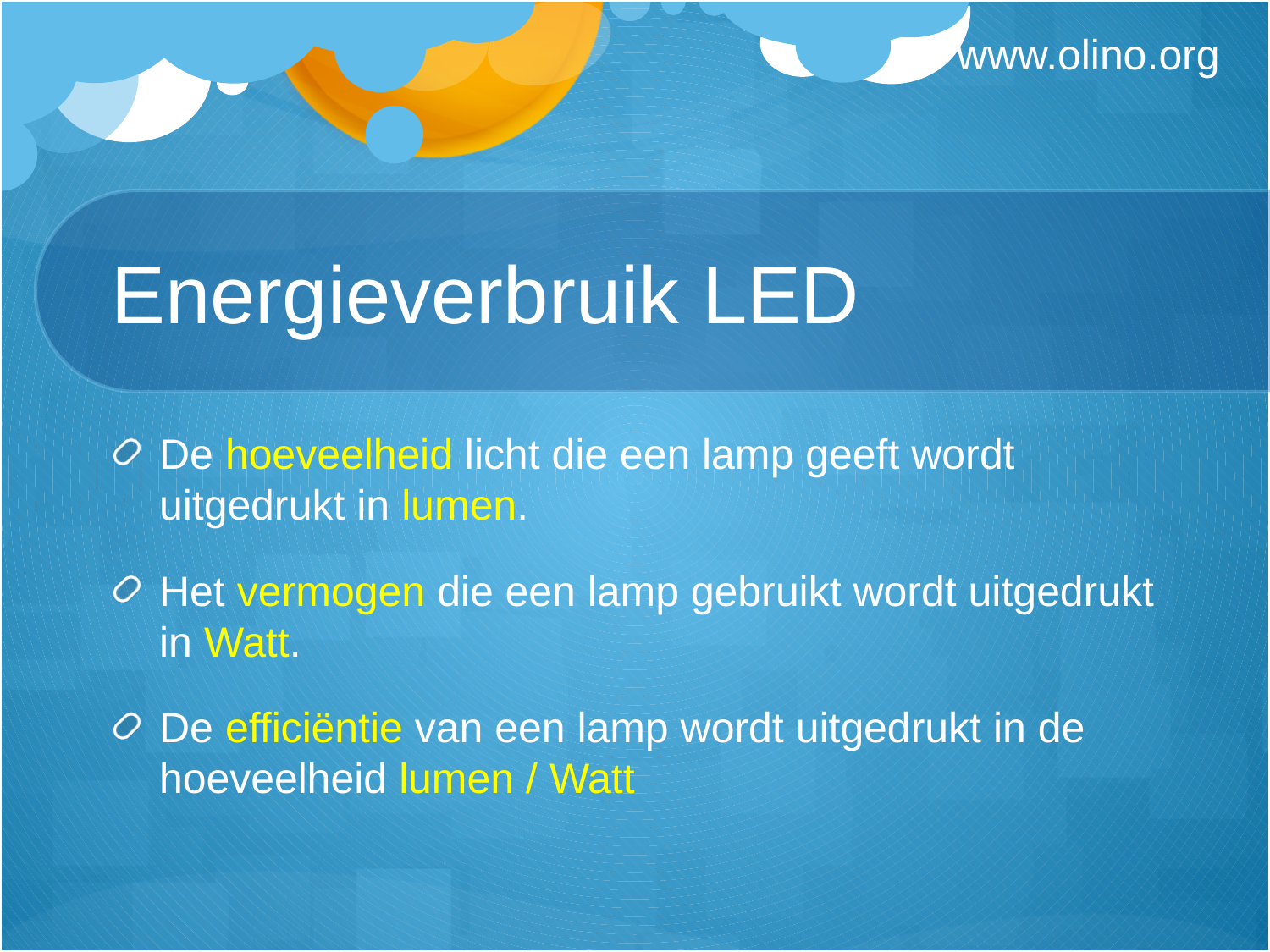

# Energieverbruik LED
De hoeveelheid licht die een lamp geeft wordt uitgedrukt in lumen.
Het vermogen die een lamp gebruikt wordt uitgedrukt in Watt.
De efficiëntie van een lamp wordt uitgedrukt in de hoeveelheid lumen / Watt